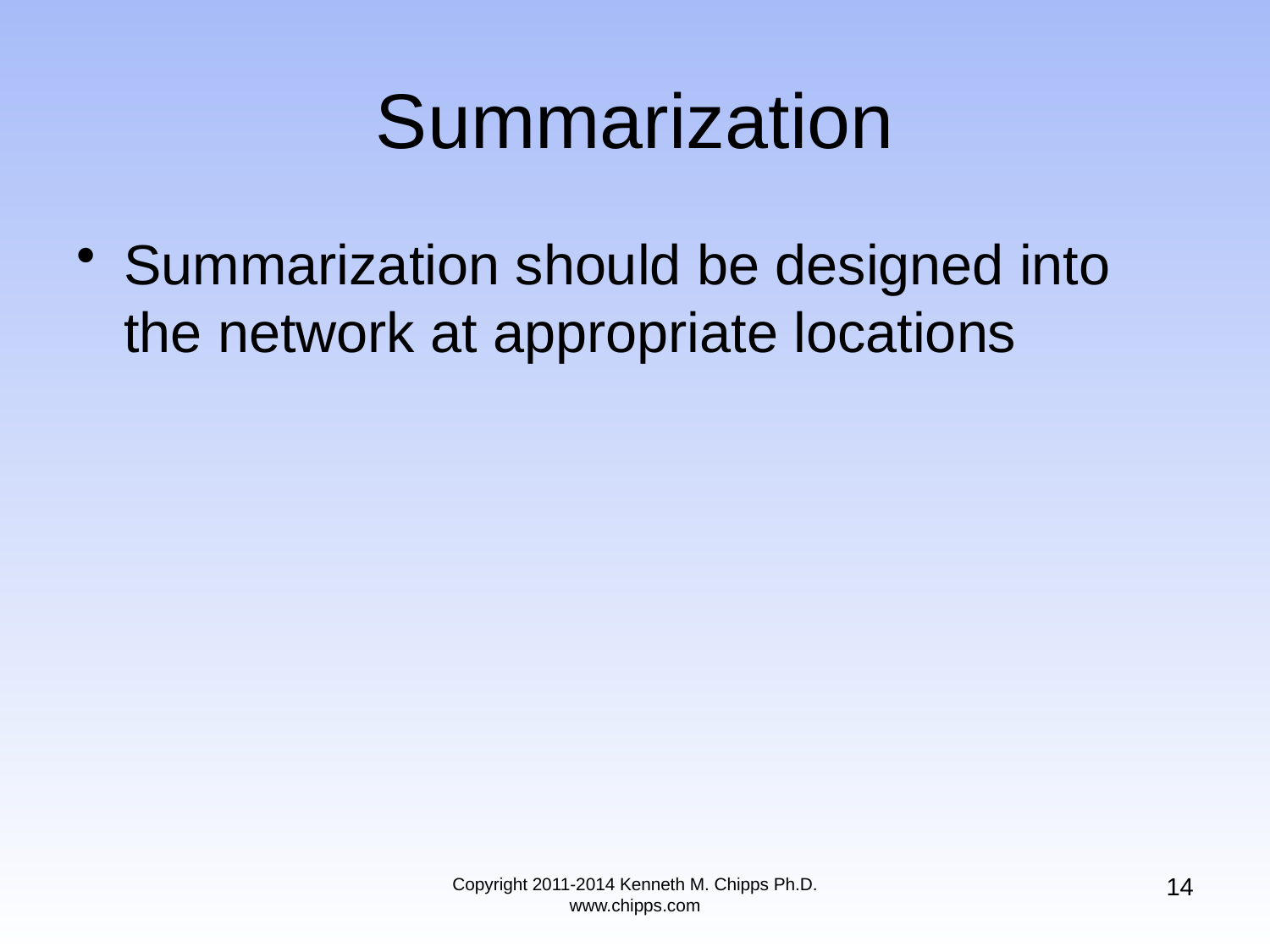

# Summarization
Summarization should be designed into the network at appropriate locations
14
Copyright 2011-2014 Kenneth M. Chipps Ph.D. www.chipps.com